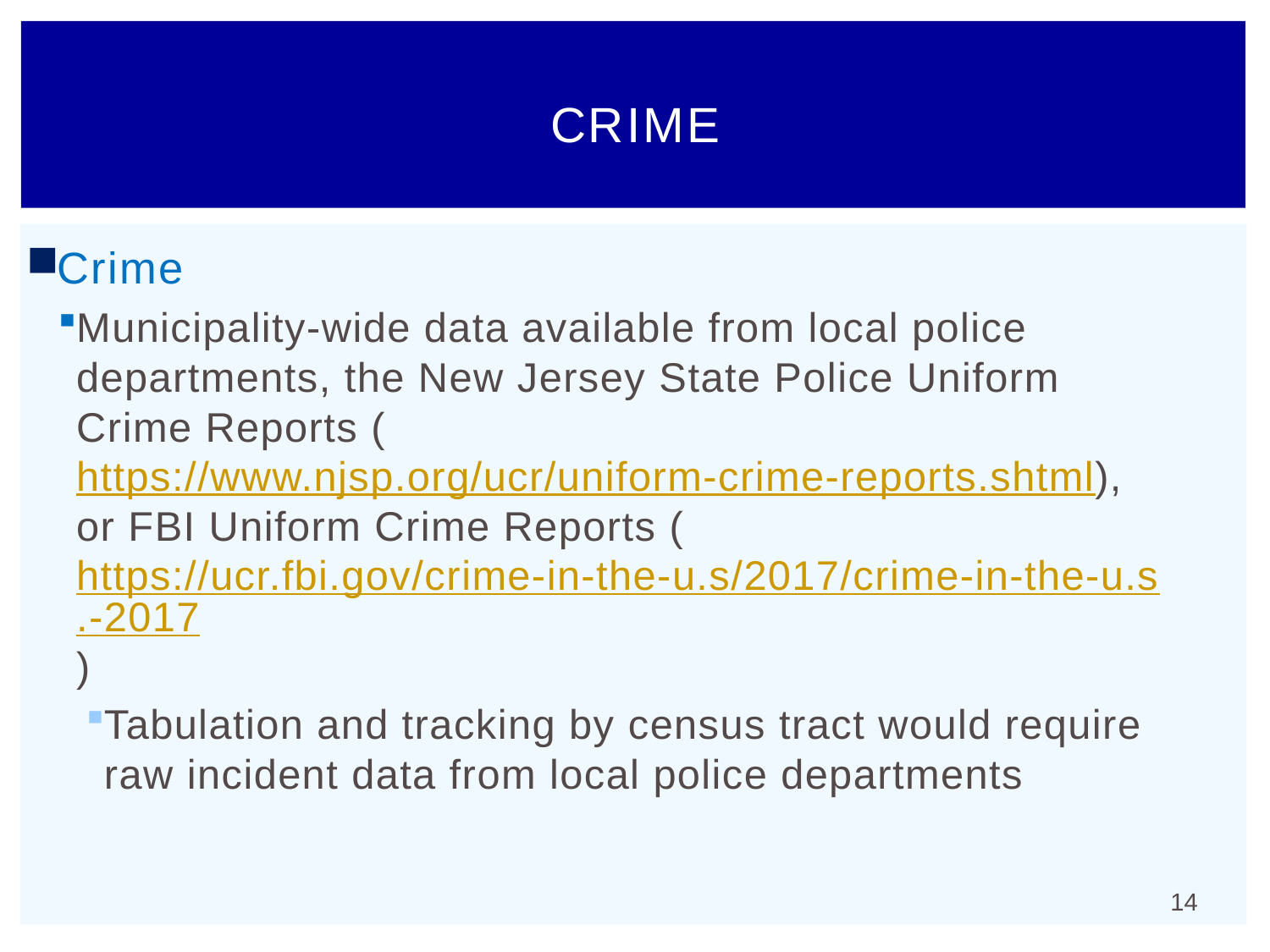

# Crime
Crime
Municipality-wide data available from local police departments, the New Jersey State Police Uniform Crime Reports (https://www.njsp.org/ucr/uniform-crime-reports.shtml), or FBI Uniform Crime Reports (https://ucr.fbi.gov/crime-in-the-u.s/2017/crime-in-the-u.s.-2017)
Tabulation and tracking by census tract would require raw incident data from local police departments

14